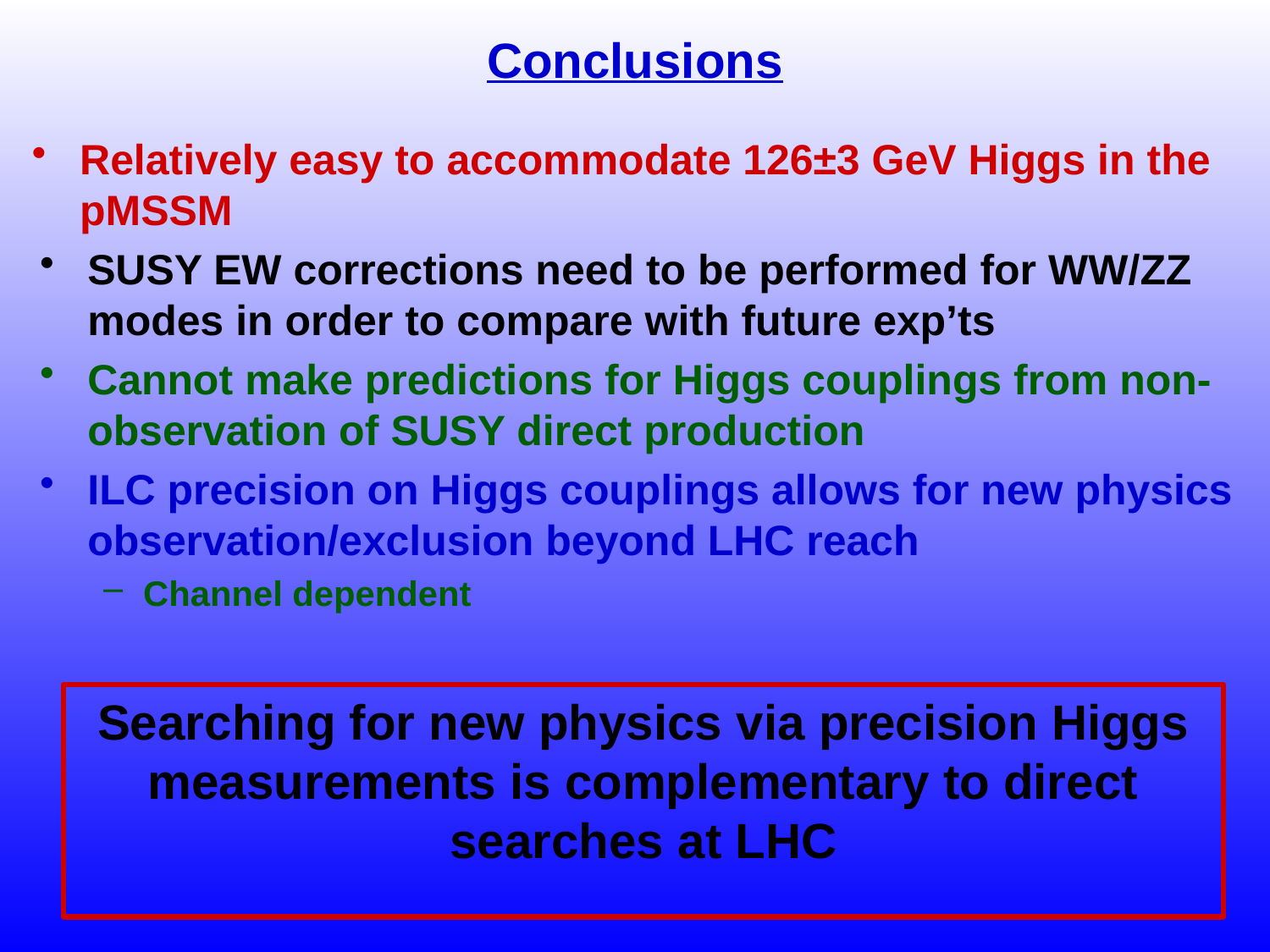

# Conclusions
Relatively easy to accommodate 126±3 GeV Higgs in the pMSSM
SUSY EW corrections need to be performed for WW/ZZ modes in order to compare with future exp’ts
Cannot make predictions for Higgs couplings from non-observation of SUSY direct production
ILC precision on Higgs couplings allows for new physics observation/exclusion beyond LHC reach
Channel dependent

Searching for new physics via precision Higgs measurements is complementary to direct searches at LHC